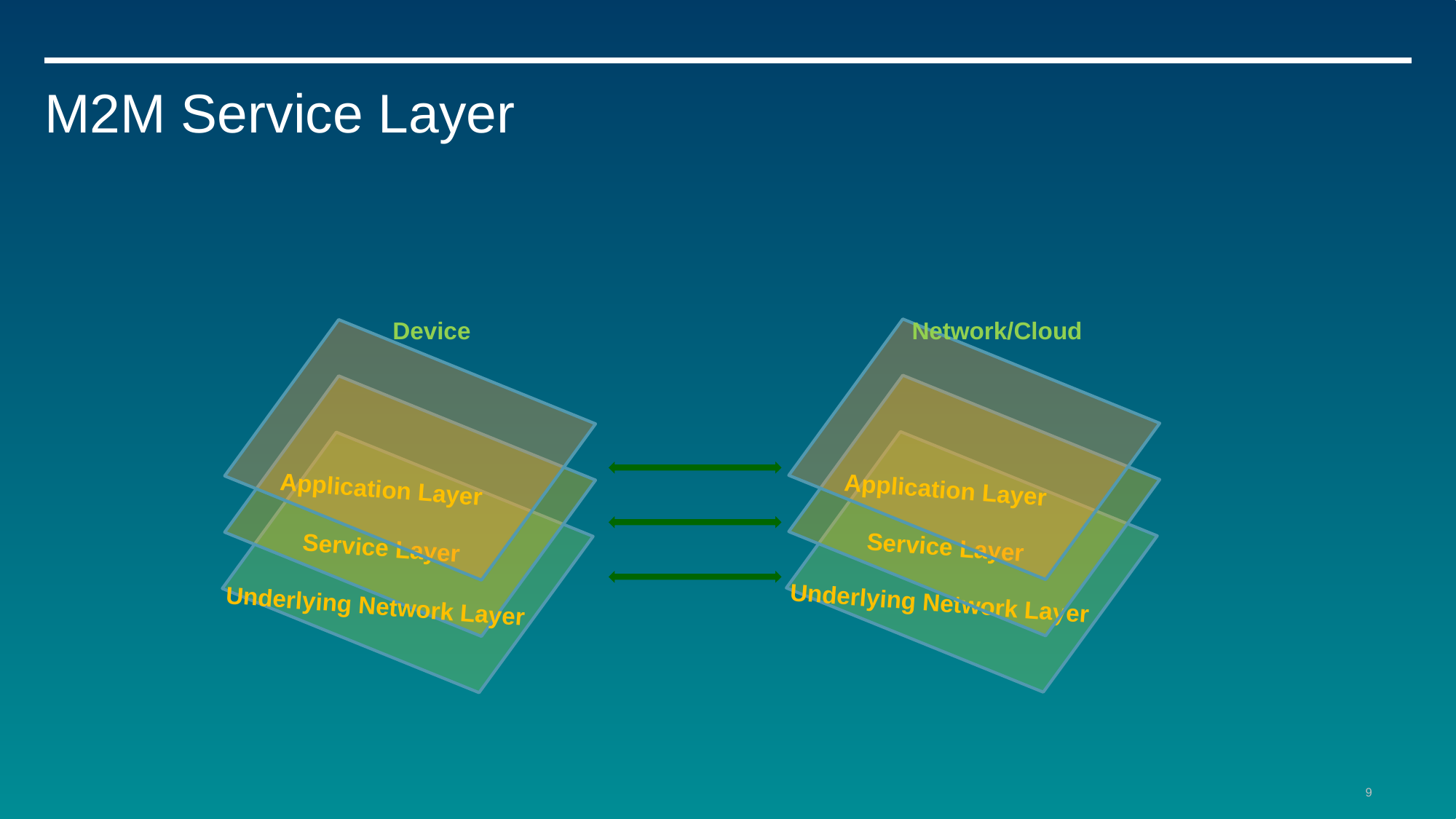

# M2M Service Layer
Device
Network/Cloud

Application Layer
Service Layer
Underlying Network Layer

Application Layer
Service Layer

Underlying Network Layer